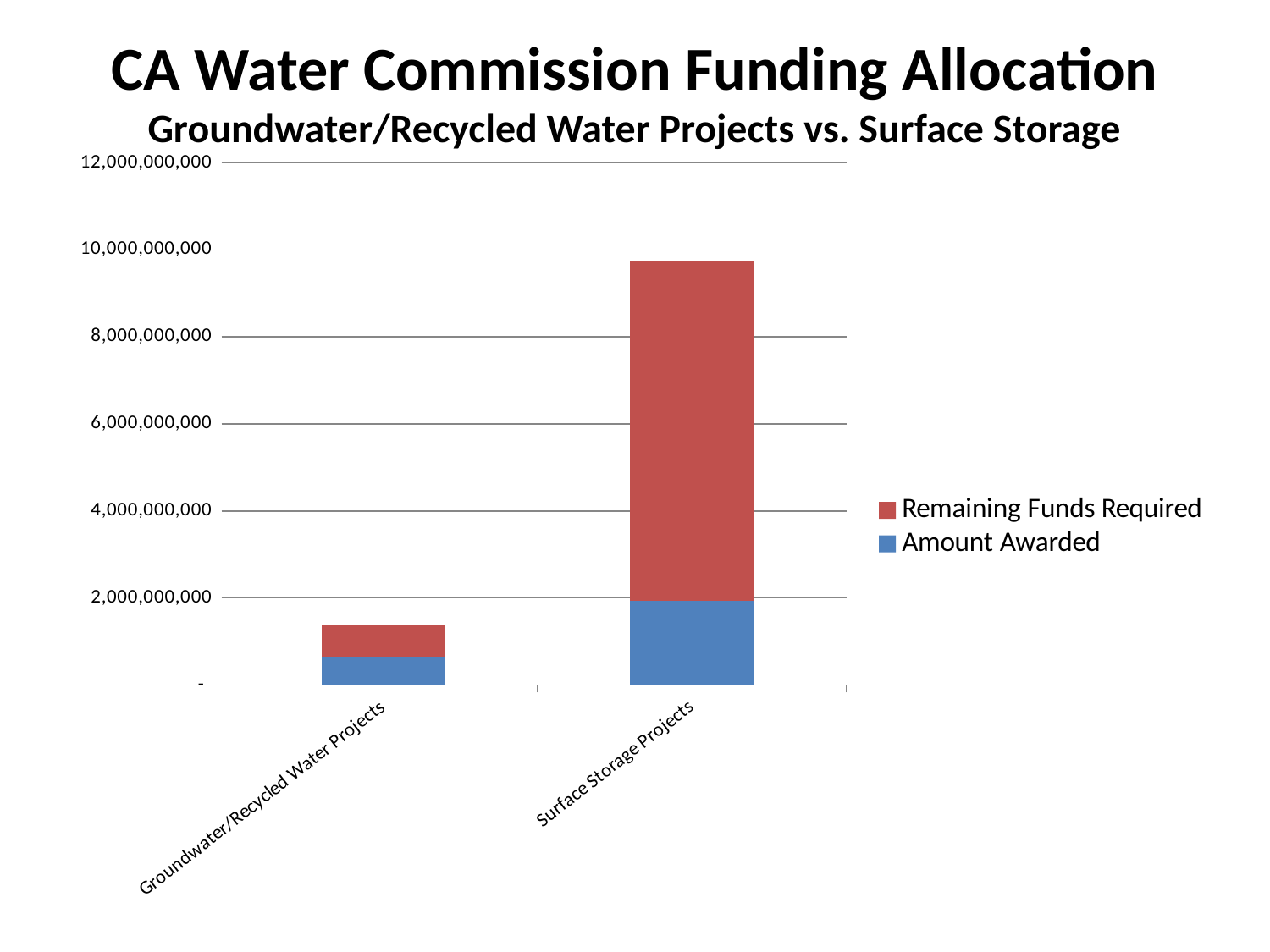

# CA Water Commission Funding Allocation Groundwater/Recycled Water Projects vs. Surface Storage

### Chart

| Category | Amount Awarded | Remaining Funds Required |
|---|---|---|
| Groundwater/Recycled Water Projects | 649000000.0 | 718000000.0 |
| Surface Storage Projects | 1931000000.0 | 7818000000.0 |